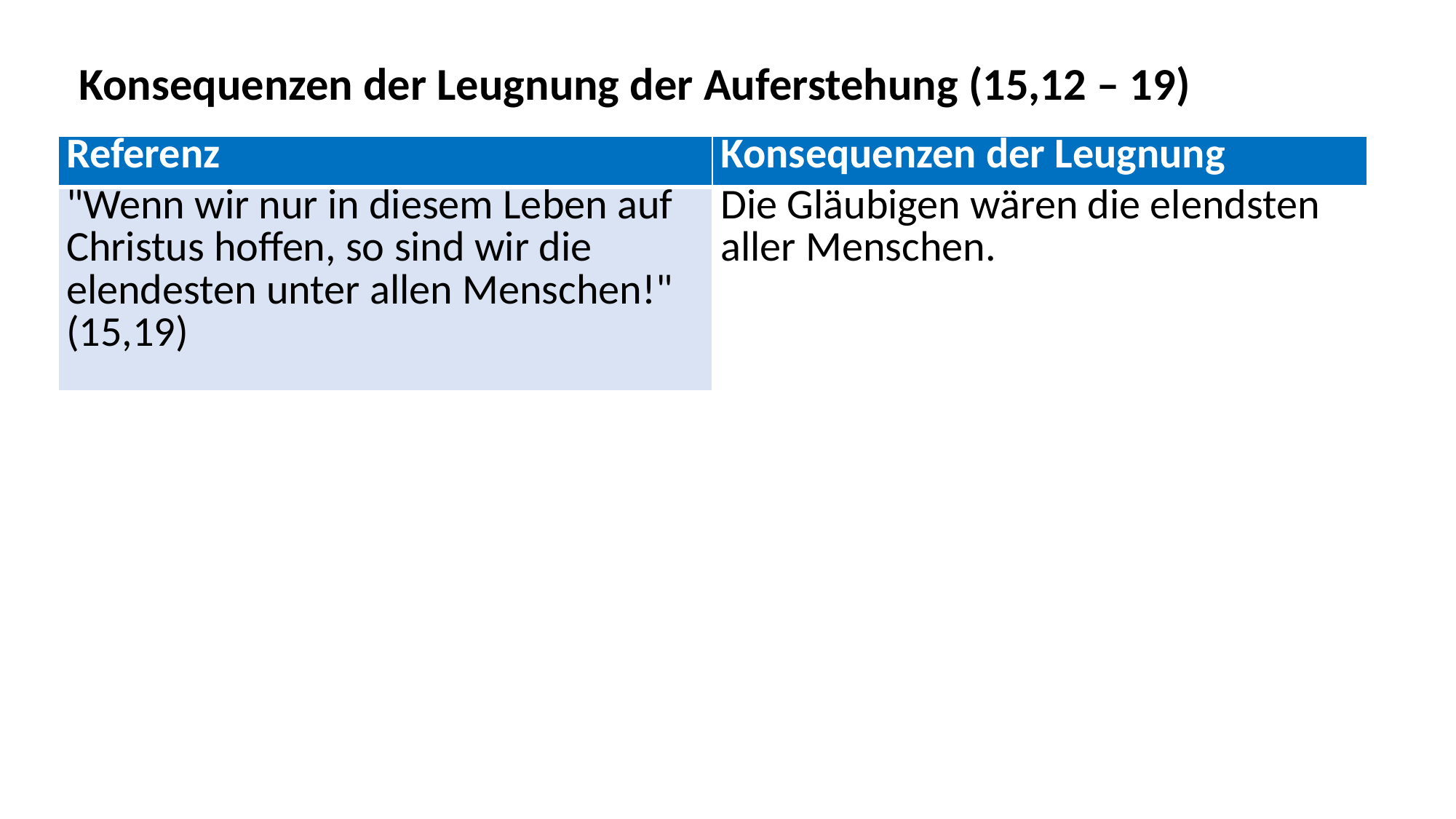

Konsequenzen der Leugnung der Auferstehung (15,12 – 19)
| Referenz | Konsequenzen der Leugnung |
| --- | --- |
| "Wenn wir nur in diesem Leben auf Christus hoffen, so sind wir die elendesten unter allen Menschen!" (15,19) | Die Gläubigen wären die elendsten aller Menschen. |